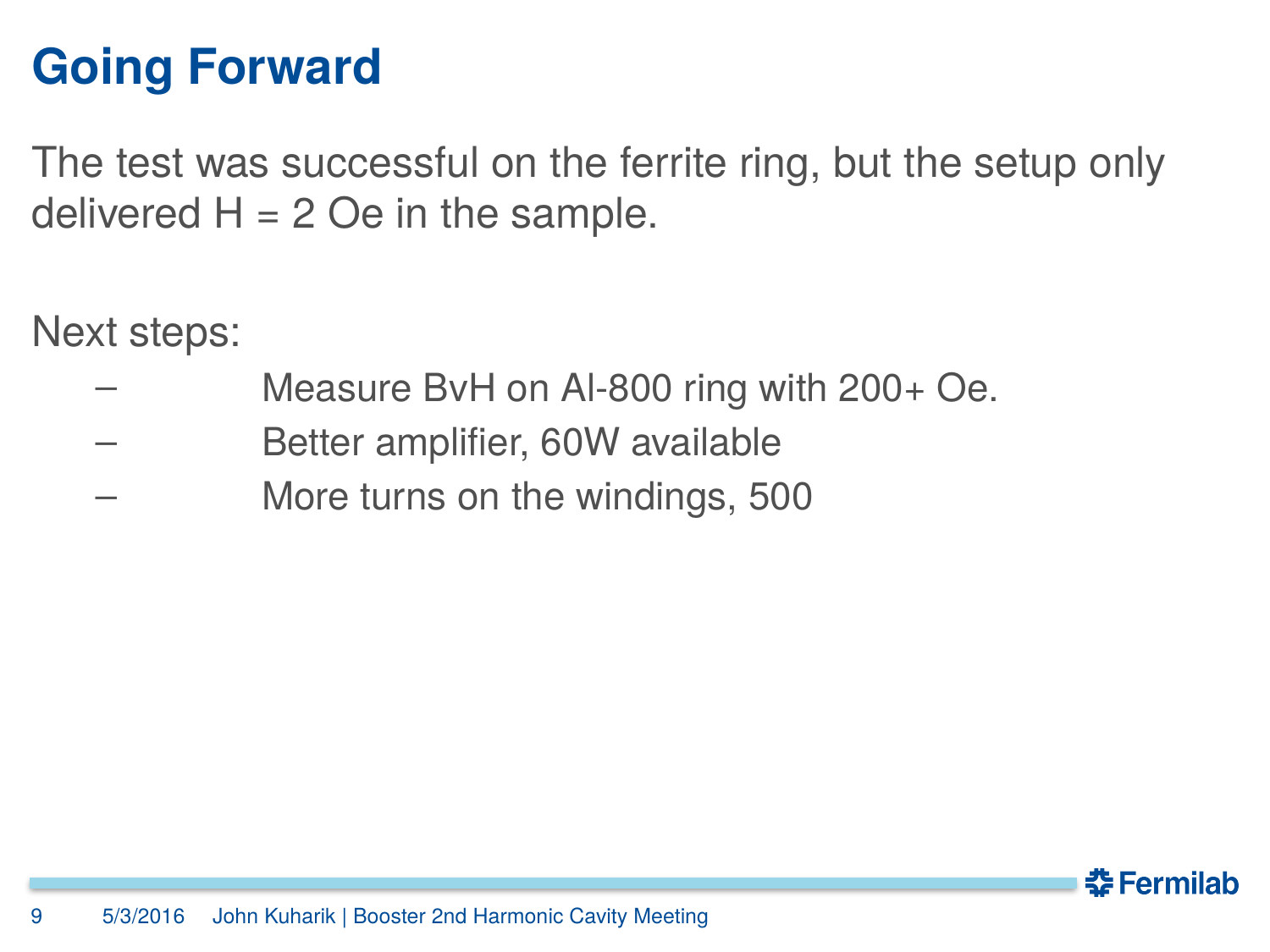

# Going Forward
The test was successful on the ferrite ring, but the setup only delivered H = 2 Oe in the sample.

Next steps:
	Measure BvH on Al-800 ring with 200+ Oe.
	Better amplifier, 60W available
	More turns on the windings, 500

9
5/3/2016
John Kuharik | Booster 2nd Harmonic Cavity Meeting